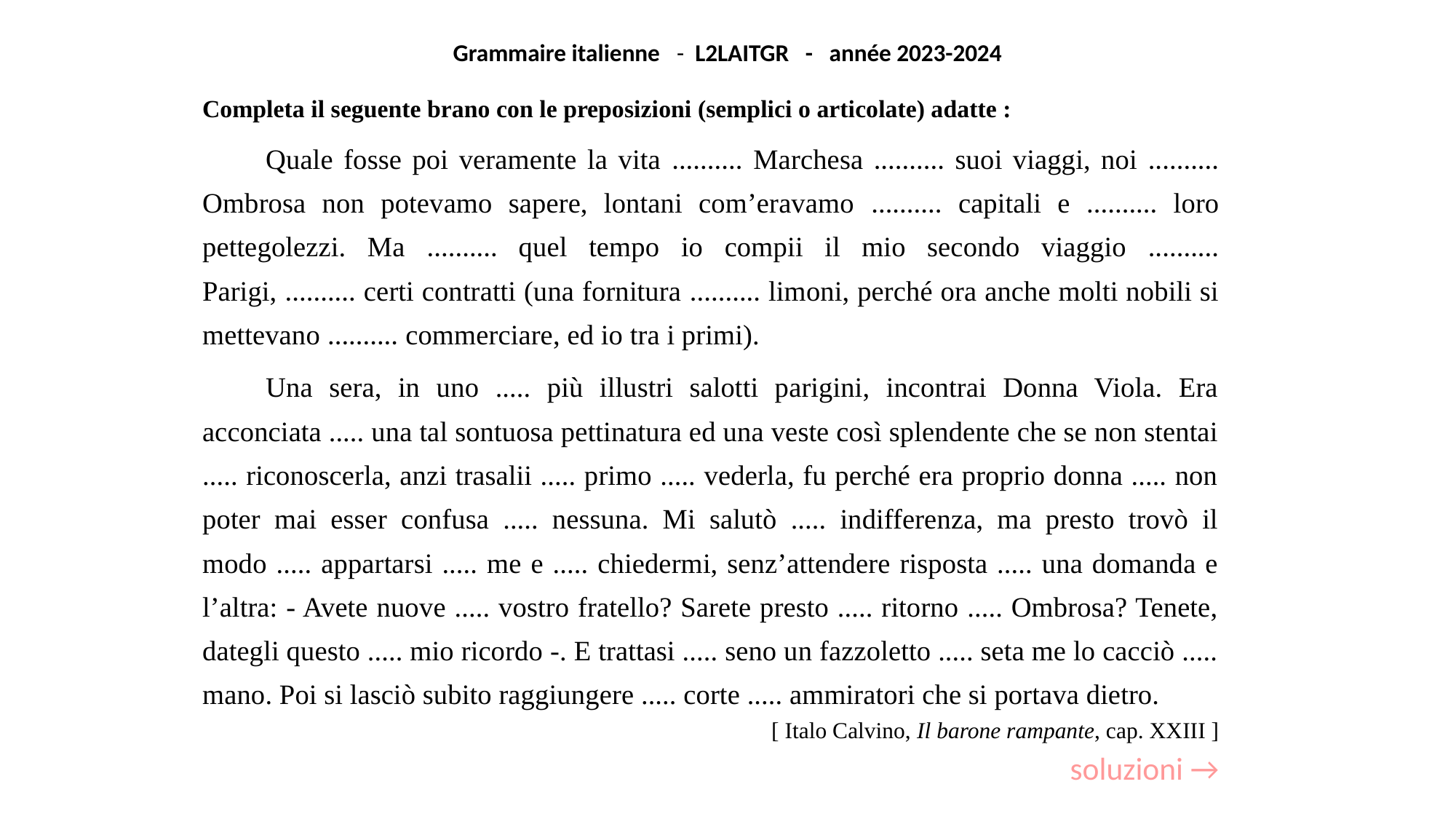

Grammaire italienne   -  L2LAITGR   -   année 2023-2024
Completa il seguente brano con le preposizioni (semplici o articolate) adatte :
	Quale fosse poi veramente la vita .......... Marchesa .......... suoi viaggi, noi .......... Ombrosa non potevamo sapere, lontani com’eravamo .......... capitali e .......... loro pettegolezzi. Ma .......... quel tempo io compii il mio secondo viaggio .......... Parigi, .......... certi contratti (una fornitura .......... limoni, perché ora anche molti nobili si mettevano .......... commerciare, ed io tra i primi).
	Una sera, in uno ..... più illustri salotti parigini, incontrai Donna Viola. Era acconciata ..... una tal sontuosa pettinatura ed una veste così splendente che se non stentai ..... riconoscerla, anzi trasalii ..... primo ..... vederla, fu perché era proprio donna ..... non poter mai esser confusa ..... nessuna. Mi salutò ..... indifferenza, ma presto trovò il modo ..... appartarsi ..... me e ..... chiedermi, senz’attendere risposta ..... una domanda e l’altra: - Avete nuove ..... vostro fratello? Sarete presto ..... ritorno ..... Ombrosa? Tenete, dategli questo ..... mio ricordo -. E trattasi ..... seno un fazzoletto ..... seta me lo cacciò ..... mano. Poi si lasciò subito raggiungere ..... corte ..... ammiratori che si portava dietro.
[ Italo Calvino, Il barone rampante, cap. XXIII ]
 soluzioni →